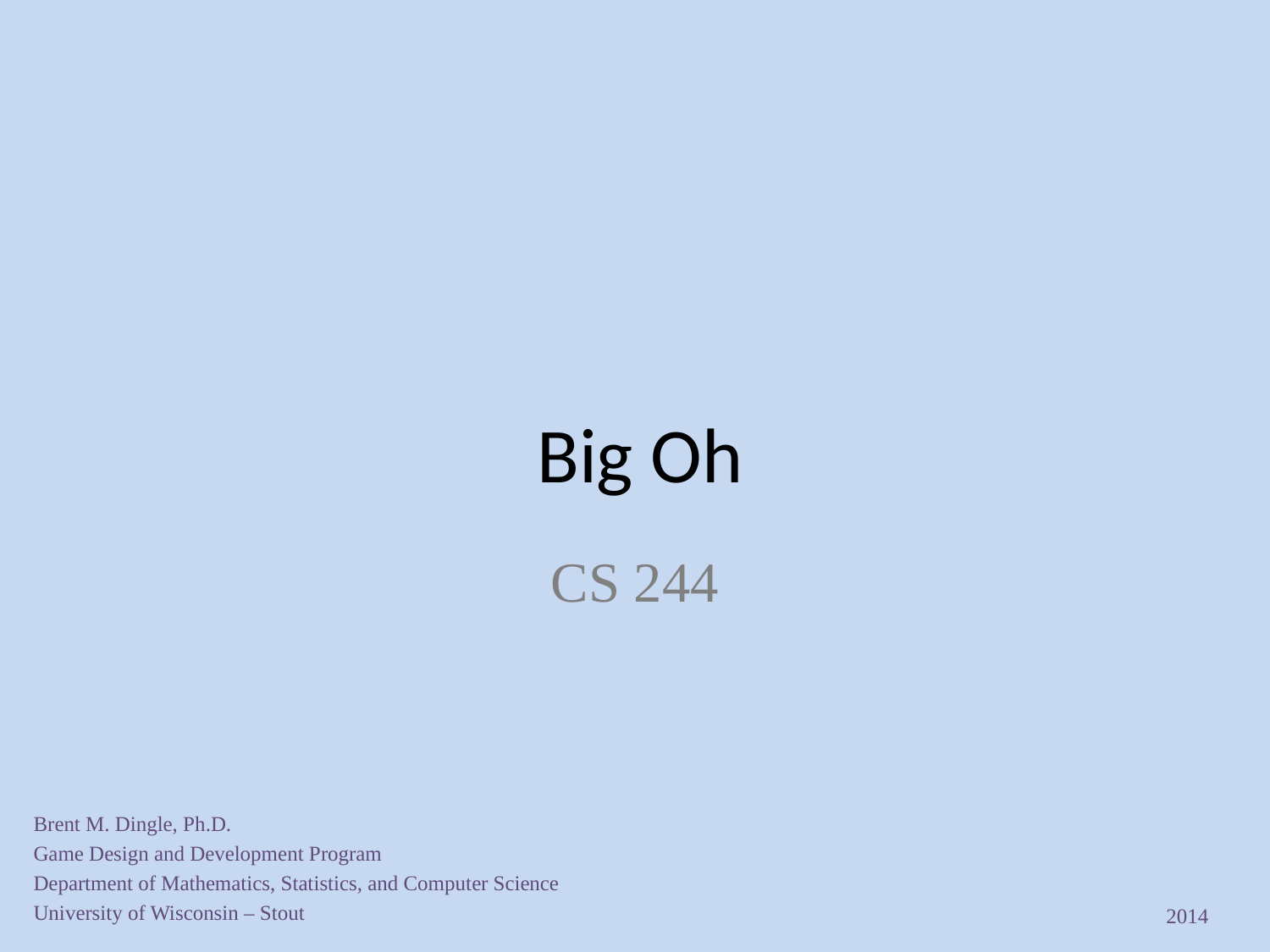

# Big Oh
CS 244
Brent M. Dingle, Ph.D.
Game Design and Development Program
Department of Mathematics, Statistics, and Computer Science
University of Wisconsin – Stout
2014